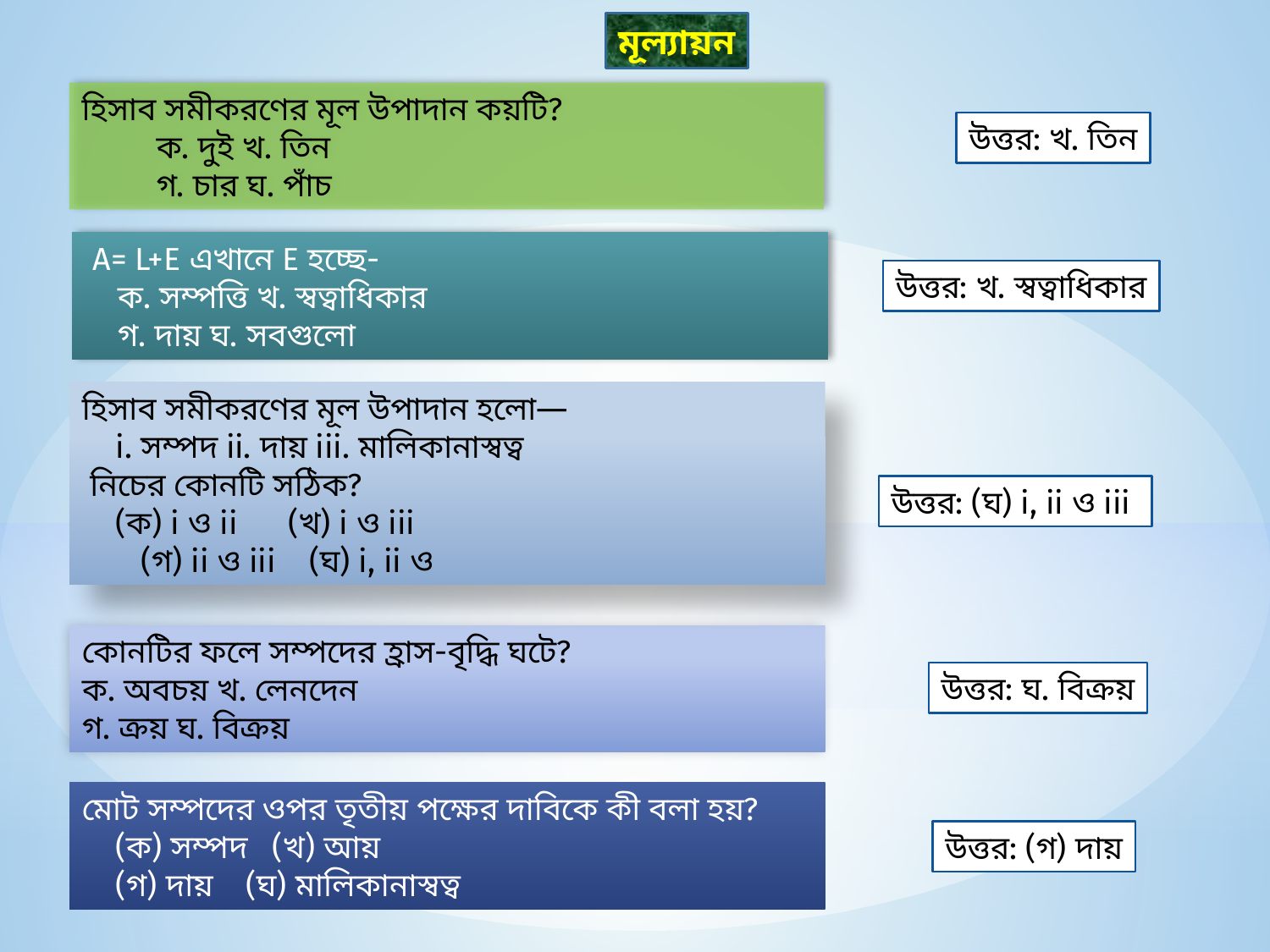

মূল্যায়ন
হিসাব সমীকরণের মূল উপাদান কয়টি?
         ক. দুই খ. তিন
         গ. চার ঘ. পাঁচ
উত্তর: খ. তিন
 A= L+E এখানে E হচ্ছে-
    ক. সম্পত্তি খ. স্বত্বাধিকার
    গ. দায় ঘ. সবগুলো
উত্তর: খ. স্বত্বাধিকার
হিসাব সমীকরণের মূল উপাদান হলো—
    i. সম্পদ ii. দায় iii. মালিকানাস্বত্ব
 নিচের কোনটি সঠিক?
    (ক) i ও ii      (খ) i ও iii
       (গ) ii ও iii    (ঘ) i, ii ও
উত্তর: (ঘ) i, ii ও iii
কোনটির ফলে সম্পদের হ্রাস-বৃদ্ধি ঘটে?
ক. অবচয় খ. লেনদেন
গ. ক্রয় ঘ. বিক্রয়
উত্তর: ঘ. বিক্রয়
মোট সম্পদের ওপর তৃতীয় পক্ষের দাবিকে কী বলা হয়?
    (ক) সম্পদ   (খ) আয়
    (গ) দায়    (ঘ) মালিকানাস্বত্ব
উত্তর: (গ) দায়